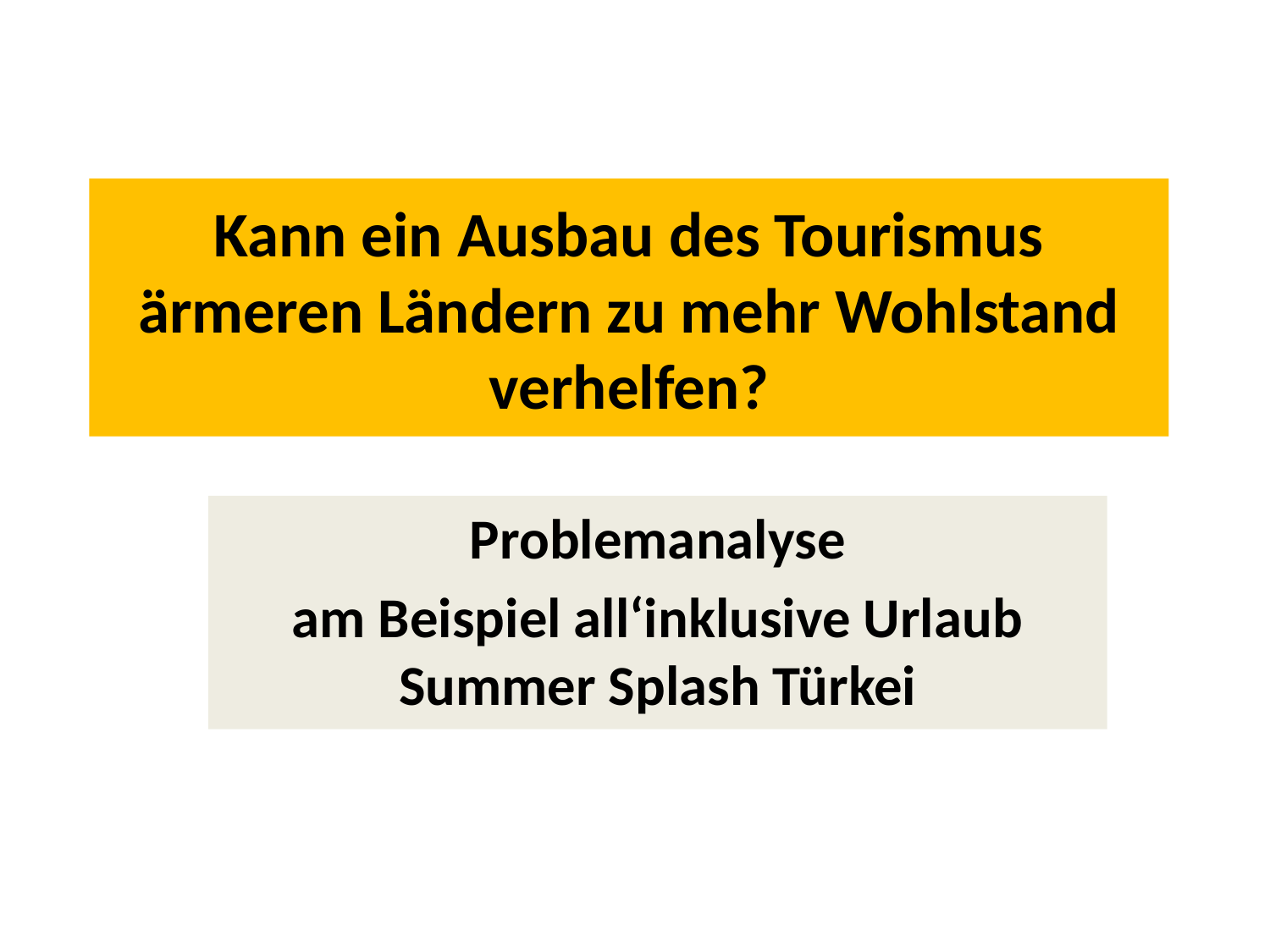

# Kann ein Ausbau des Tourismus ärmeren Ländern zu mehr Wohlstand verhelfen?
Problemanalyse
am Beispiel all‘inklusive Urlaub Summer Splash Türkei